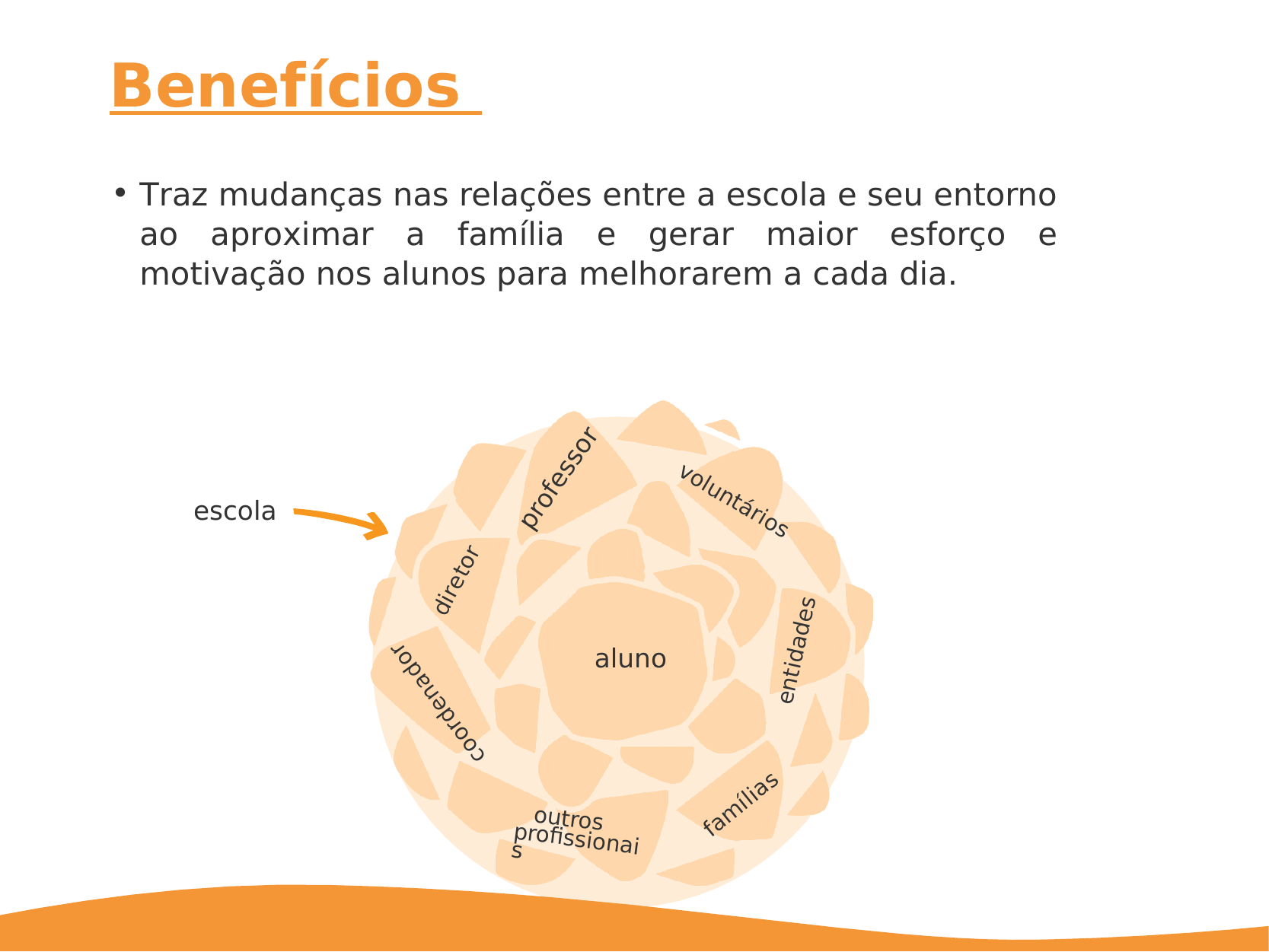

# Benefícios

Traz mudanças nas relações entre a escola e seu entorno ao aproximar a família e gerar maior esforço e motivação nos alunos para melhorarem a cada dia.

professor
voluntários
escola

diretor

aluno
entidades
coordenador
famílias

outros profissionais